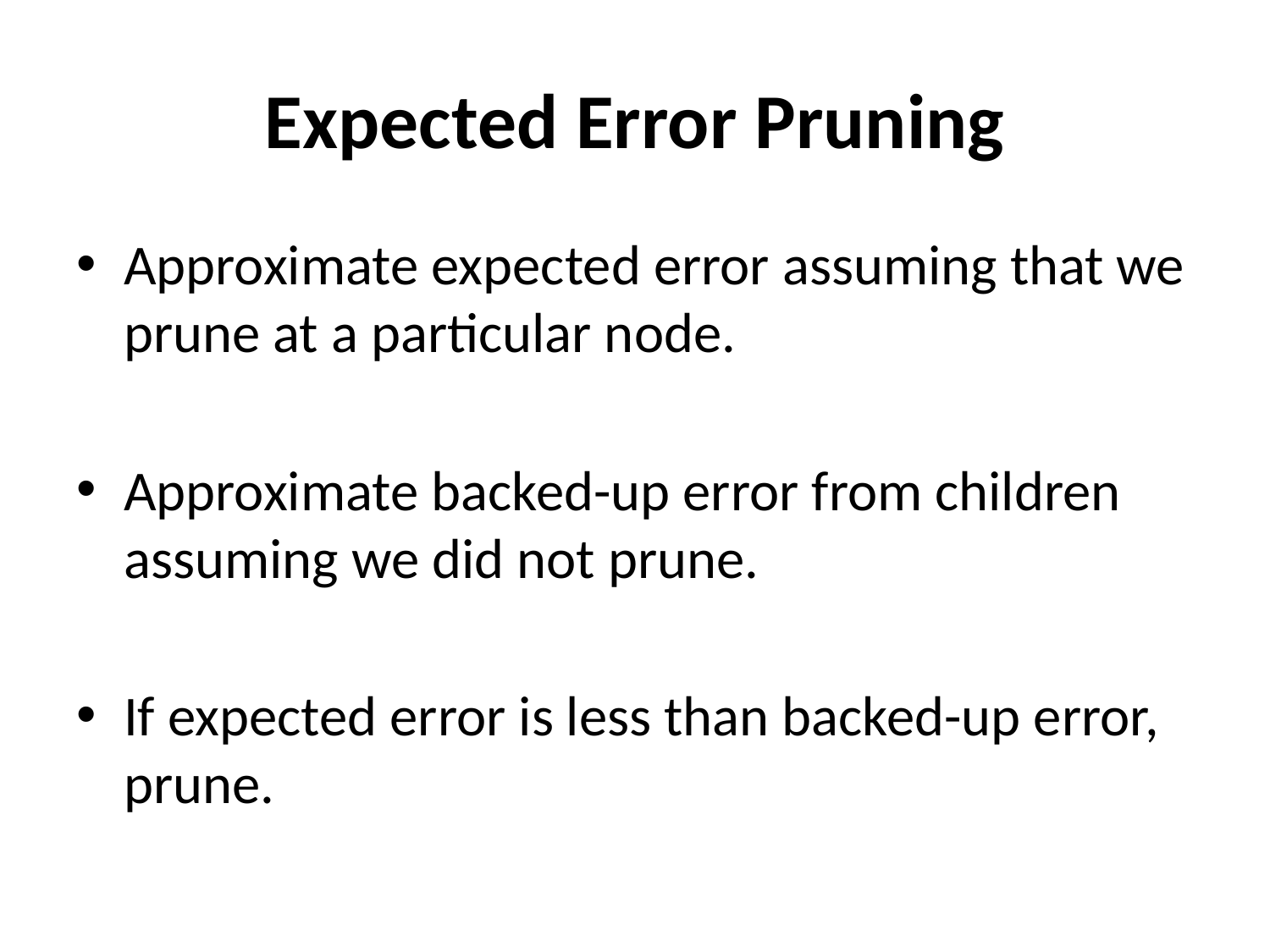

# Expected Error Pruning
Approximate expected error assuming that we prune at a particular node.

Approximate backed-up error from children assuming we did not prune.

If expected error is less than backed-up error, prune.